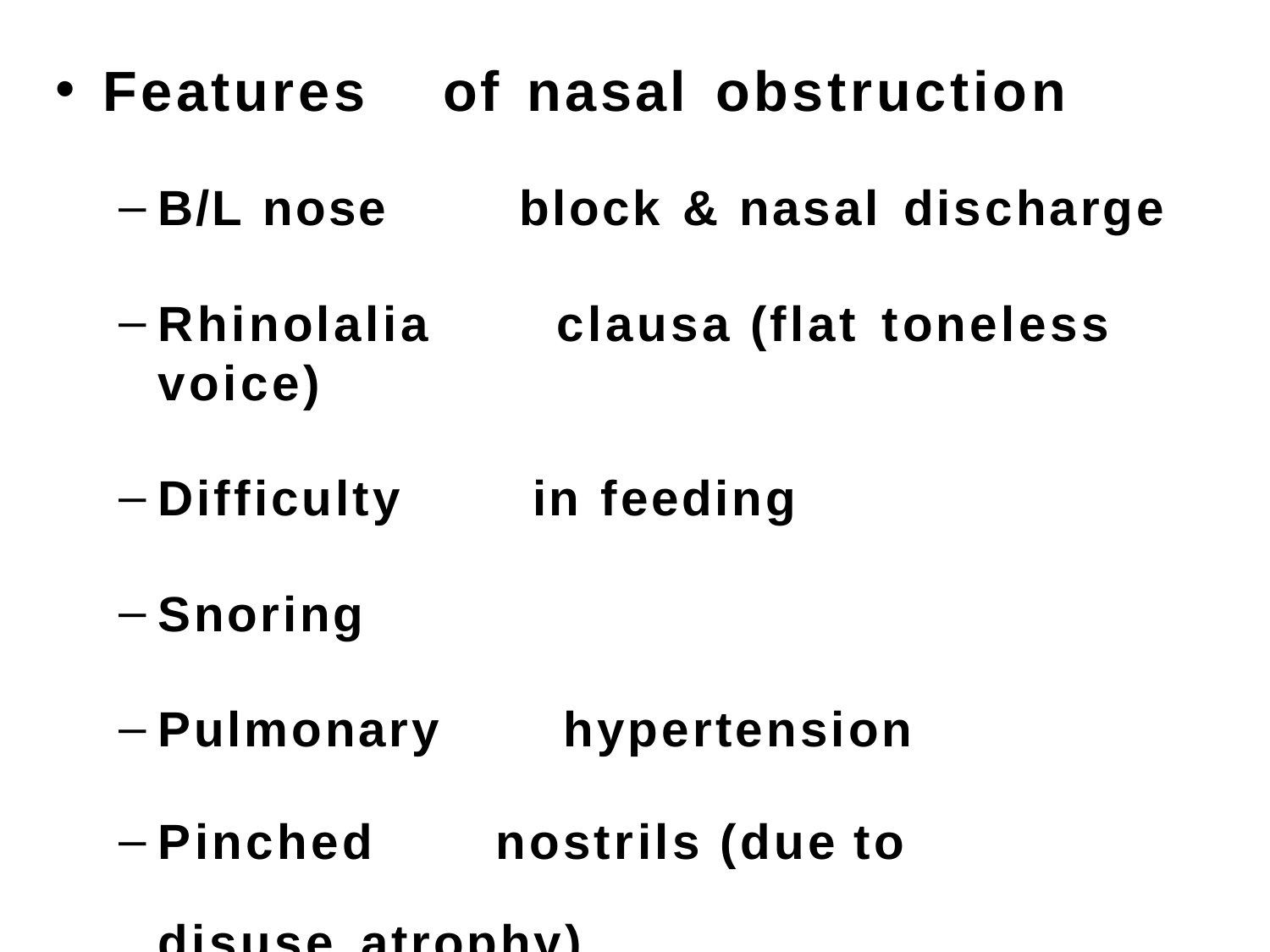

Features	of	nasal	obstruction
B/L	nose	block	&	nasal	discharge

Rhinolalia	clausa	(flat	toneless	voice)

Difficulty	in	feeding

Snoring

Pulmonary	hypertension
Pinched	nostrils	(due	to	disuse  atrophy)